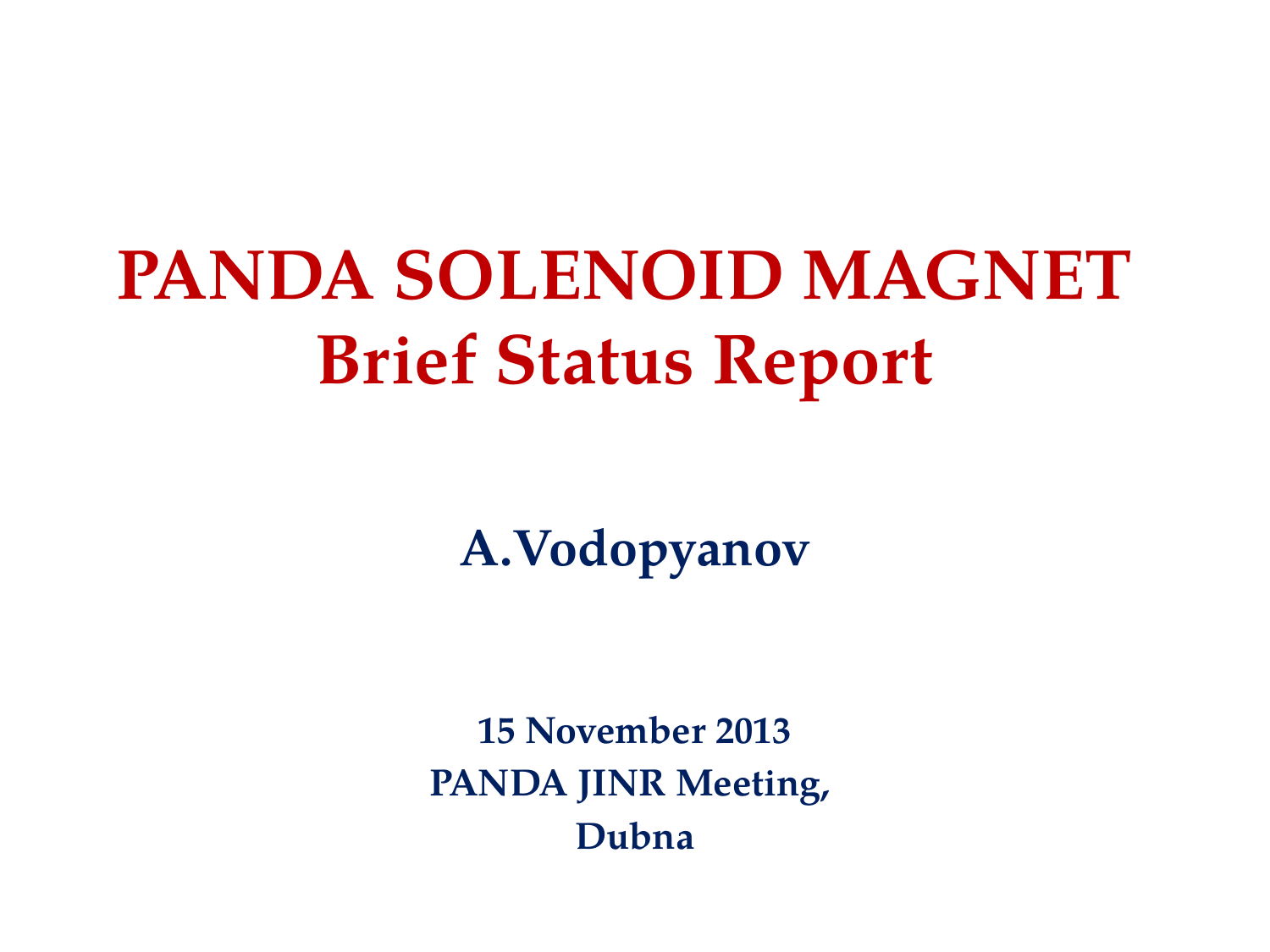

# PANDA SOLENOID MAGNET Brief Status Report
A.Vodopyanov

15 November 2013
PANDA JINR Meeting,
Dubna